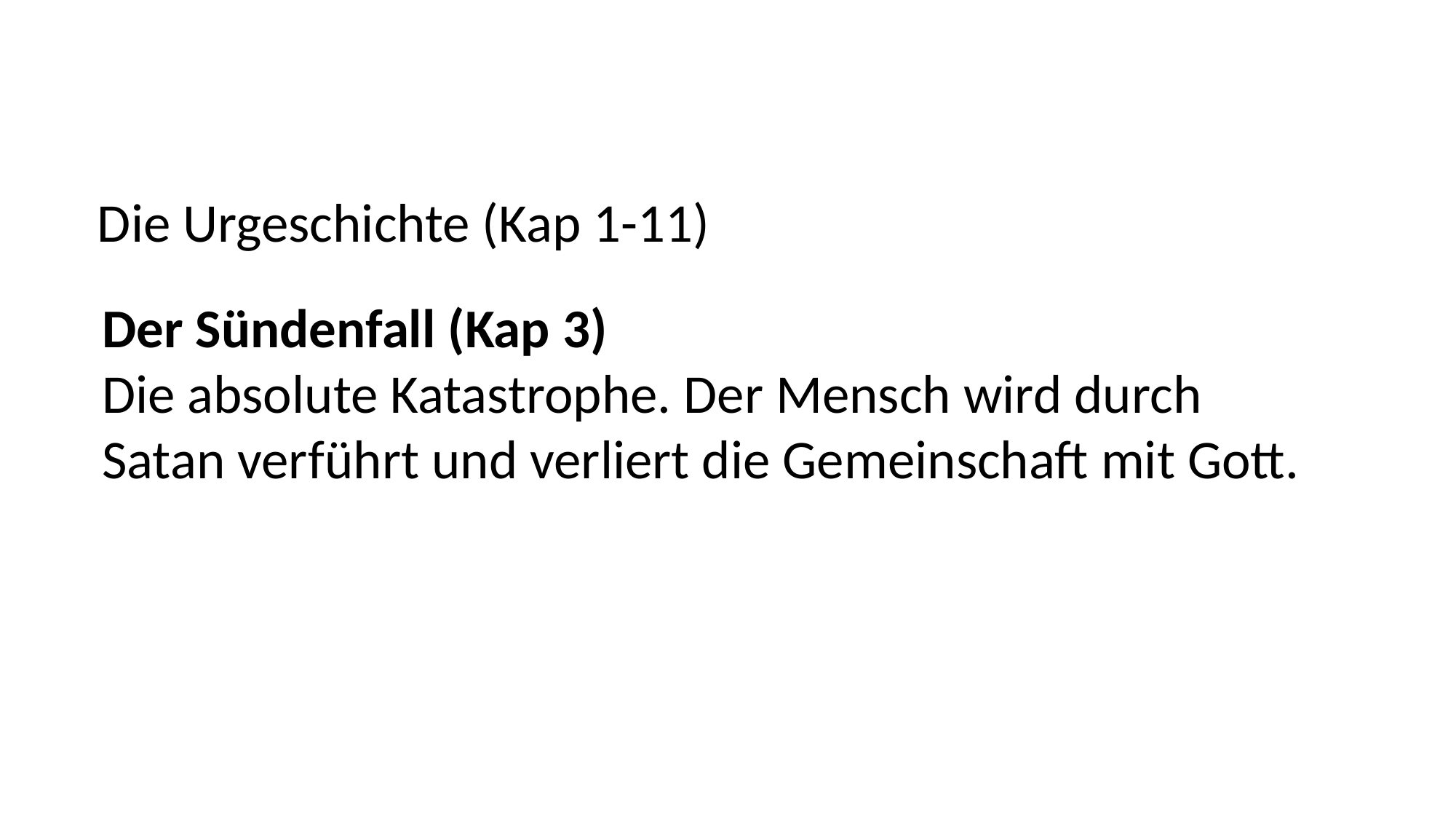

Die Urgeschichte (Kap 1-11)
Der Sündenfall (Kap 3)
Die absolute Katastrophe. Der Mensch wird durch
Satan verführt und verliert die Gemeinschaft mit Gott.